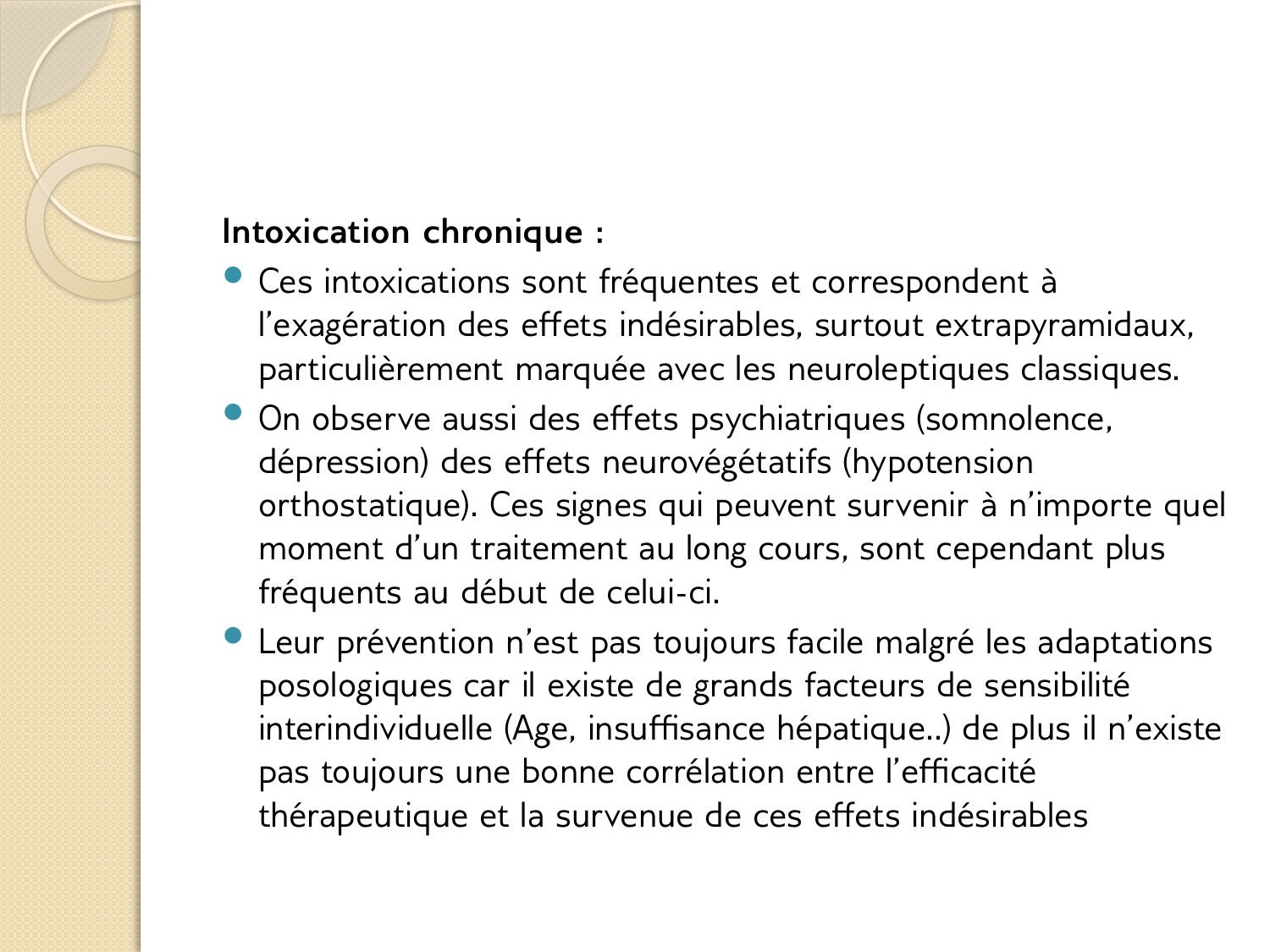

#
Intoxication chronique :
Ces intoxications sont fréquentes et correspondent à l’exagération des effets indésirables, surtout extrapyramidaux, particulièrement marquée avec les neuroleptiques classiques.
On observe aussi des effets psychiatriques (somnolence, dépression) des effets neurovégétatifs (hypotension orthostatique). Ces signes qui peuvent survenir à n’importe quel moment d’un traitement au long cours, sont cependant plus fréquents au début de celui-ci.
Leur prévention n’est pas toujours facile malgré les adaptations posologiques car il existe de grands facteurs de sensibilité interindividuelle (Age, insuffisance hépatique..) de plus il n’existe pas toujours une bonne corrélation entre l’efficacité thérapeutique et la survenue de ces effets indésirables